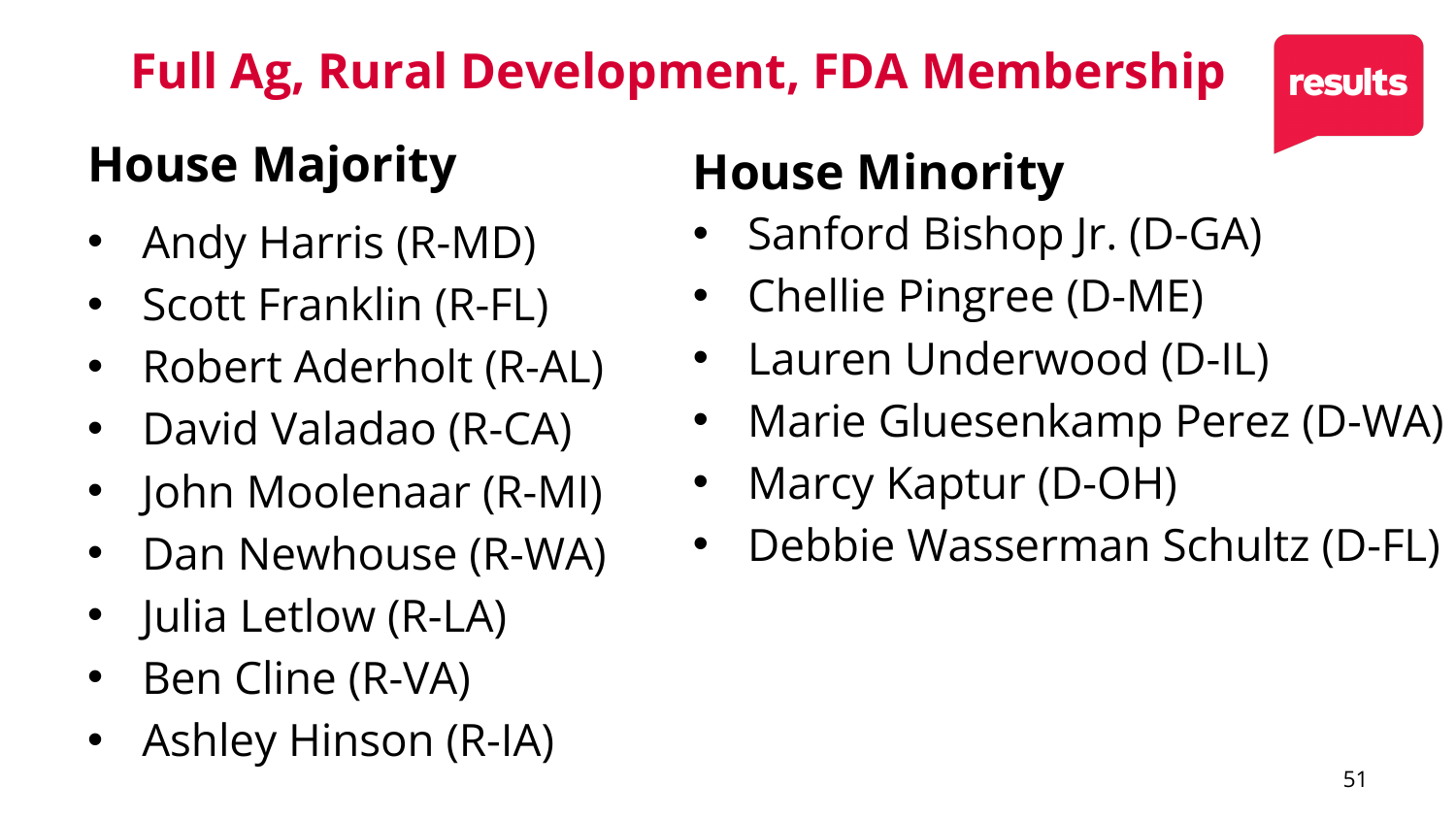

# Full Ag, Rural Development, FDA Membership
House Majority
House Minority
Sanford Bishop Jr. (D-GA)
Chellie Pingree (D-ME)
Lauren Underwood (D-IL)
Marie Gluesenkamp Perez (D-WA)
Marcy Kaptur (D-OH)
Debbie Wasserman Schultz (D-FL)
Andy Harris (R-MD)
Scott Franklin (R-FL)
Robert Aderholt (R-AL)
David Valadao (R-CA)
John Moolenaar (R-MI)
Dan Newhouse (R-WA)
Julia Letlow (R-LA)
Ben Cline (R-VA)
Ashley Hinson (R-IA)
51